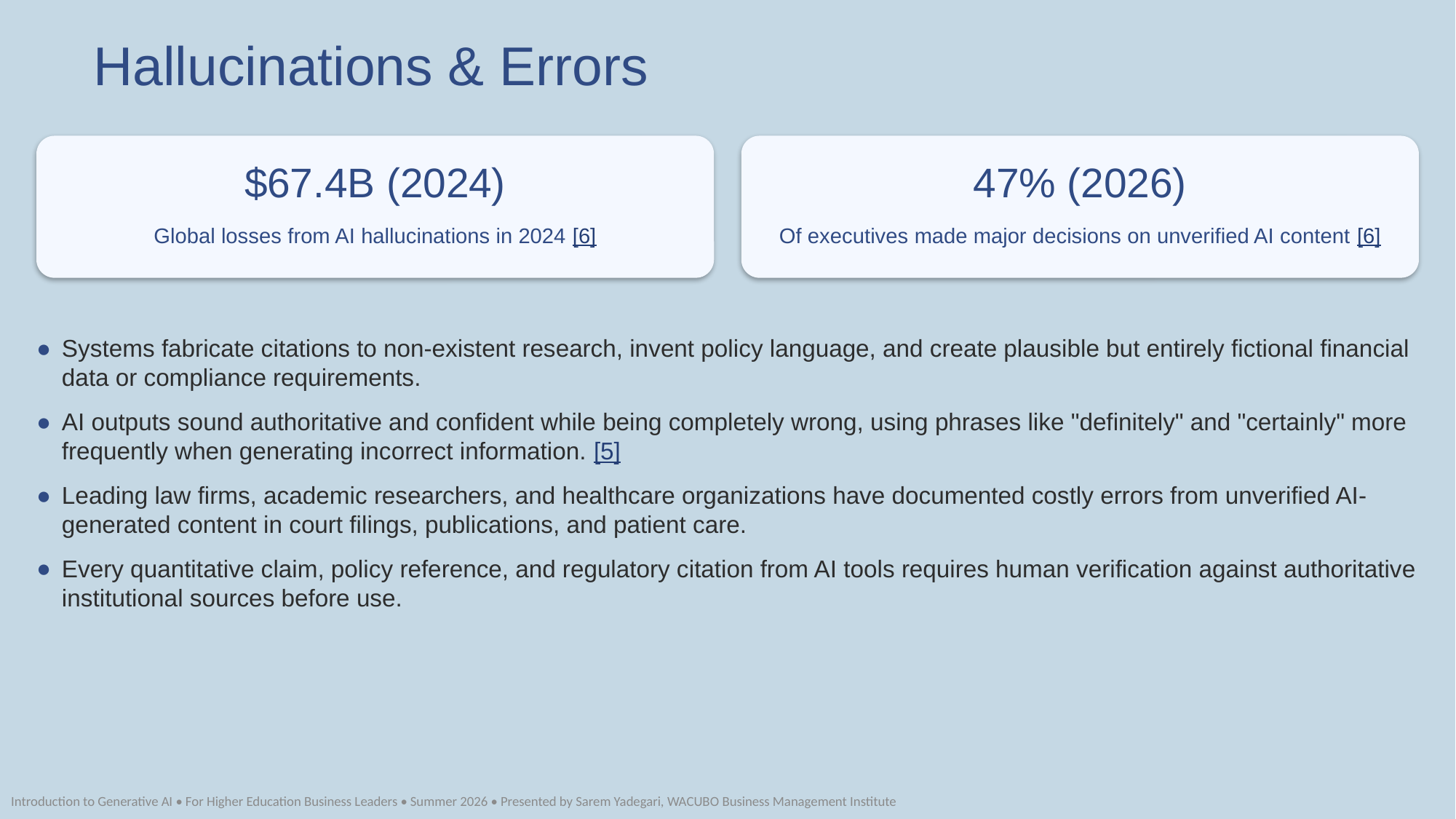

Hallucinations & Errors

$67.4B (2024)
47% (2026)
Global losses from AI hallucinations in 2024 [6]
Of executives made major decisions on unverified AI content [6]
Systems fabricate citations to non-existent research, invent policy language, and create plausible but entirely fictional financial data or compliance requirements.
AI outputs sound authoritative and confident while being completely wrong, using phrases like "definitely" and "certainly" more frequently when generating incorrect information. [5]
Leading law firms, academic researchers, and healthcare organizations have documented costly errors from unverified AI-generated content in court filings, publications, and patient care.
Every quantitative claim, policy reference, and regulatory citation from AI tools requires human verification against authoritative institutional sources before use.
Introduction to Generative AI • For Higher Education Business Leaders • Summer 2026 • Presented by Sarem Yadegari, WACUBO Business Management Institute